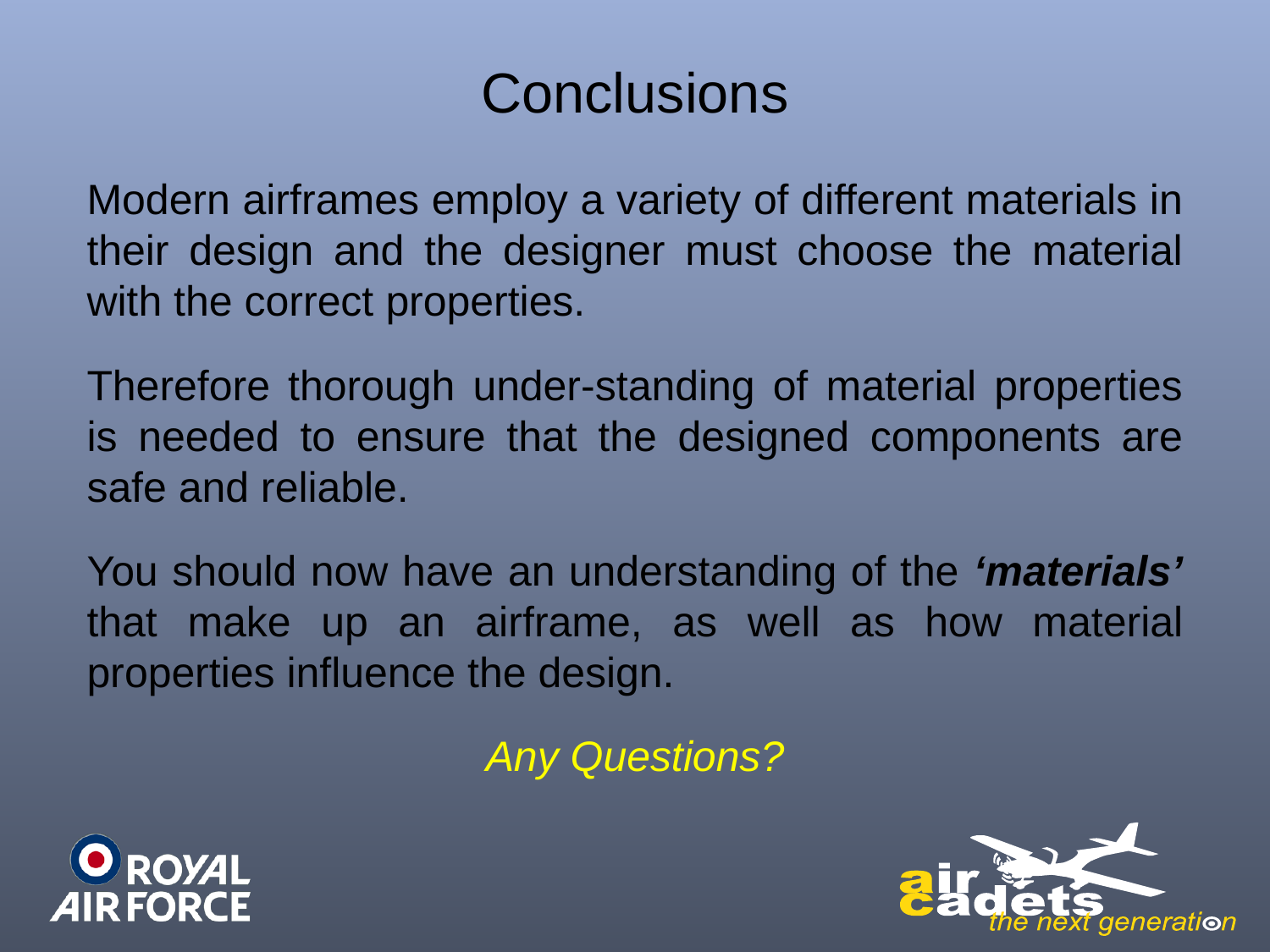

# Conclusions
Modern airframes employ a variety of different materials in their design and the designer must choose the material with the correct properties.

Therefore thorough under-standing of material properties is needed to ensure that the designed components are safe and reliable.

You should now have an understanding of the ‘materials’ that make up an airframe, as well as how material properties influence the design.

Any Questions?